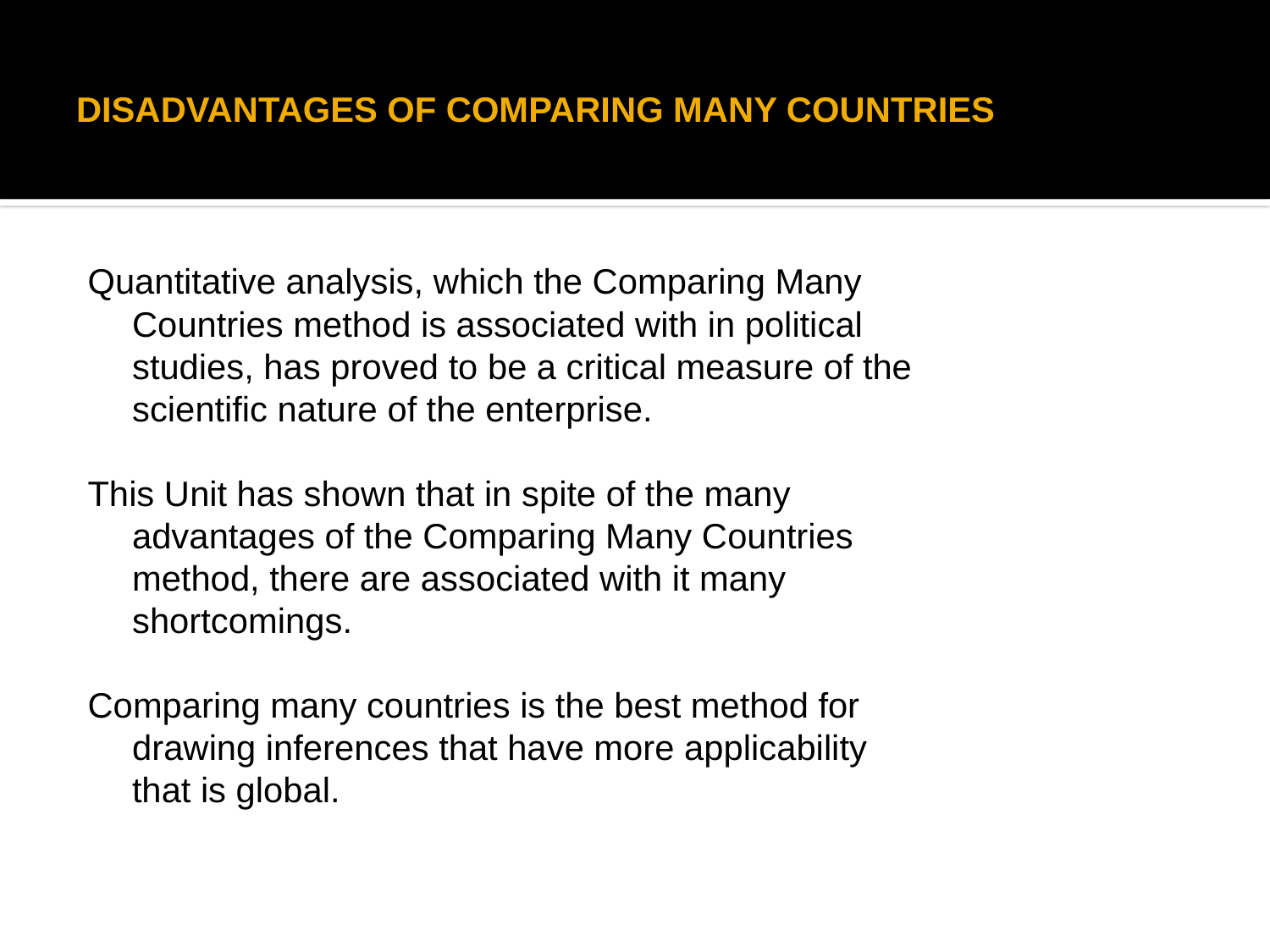

# DISADVANTAGES OF COMPARING MANY COUNTRIES
Quantitative analysis, which the Comparing Many Countries method is associated with in political studies, has proved to be a critical measure of the scientific nature of the enterprise.

This Unit has shown that in spite of the many advantages of the Comparing Many Countries method, there are associated with it many shortcomings.

Comparing many countries is the best method for drawing inferences that have more applicability that is global.